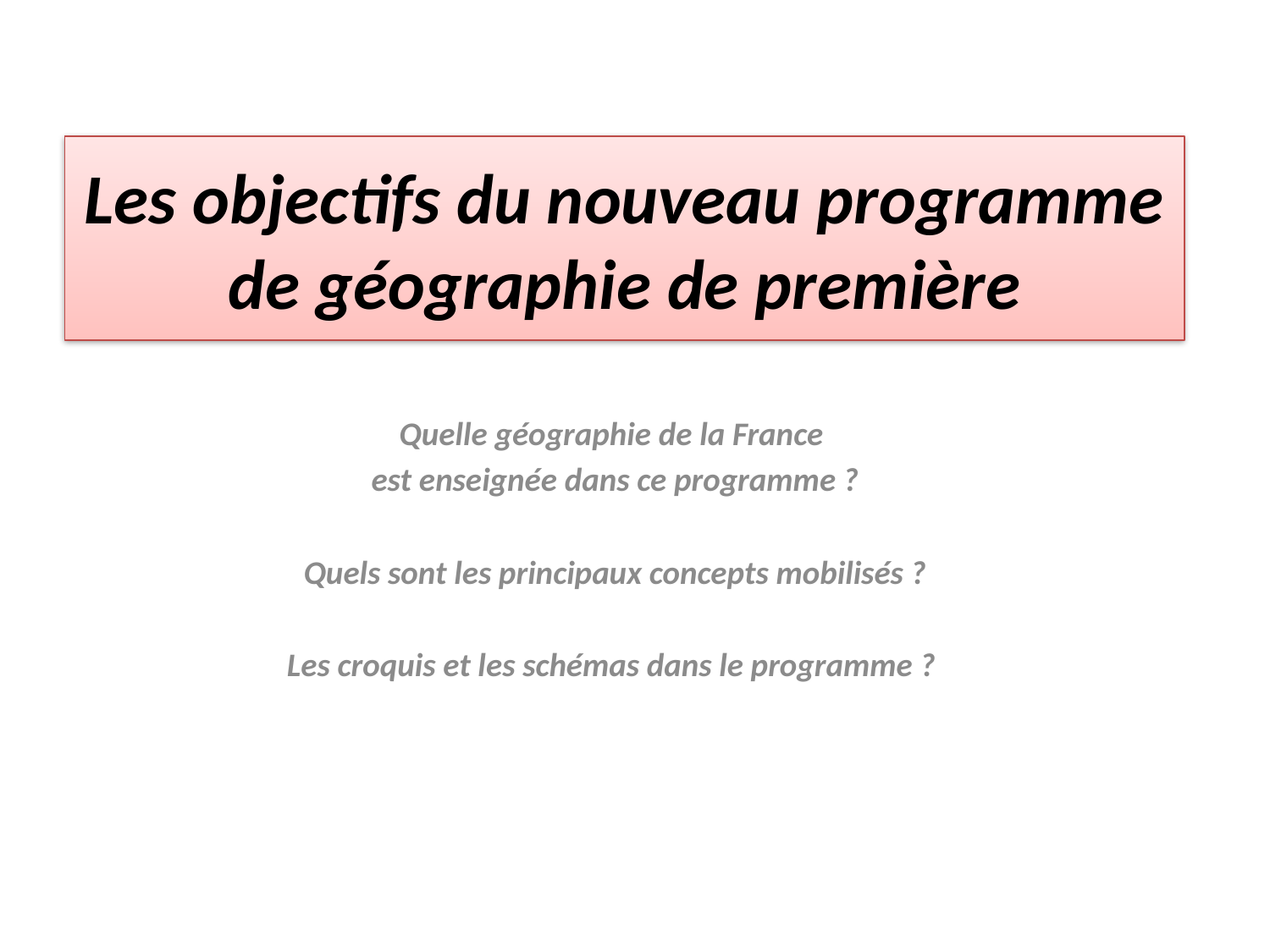

# Les objectifs du nouveau programme de géographie de première
Quelle géographie de la France
est enseignée dans ce programme ?

Quels sont les principaux concepts mobilisés ?

Les croquis et les schémas dans le programme ?